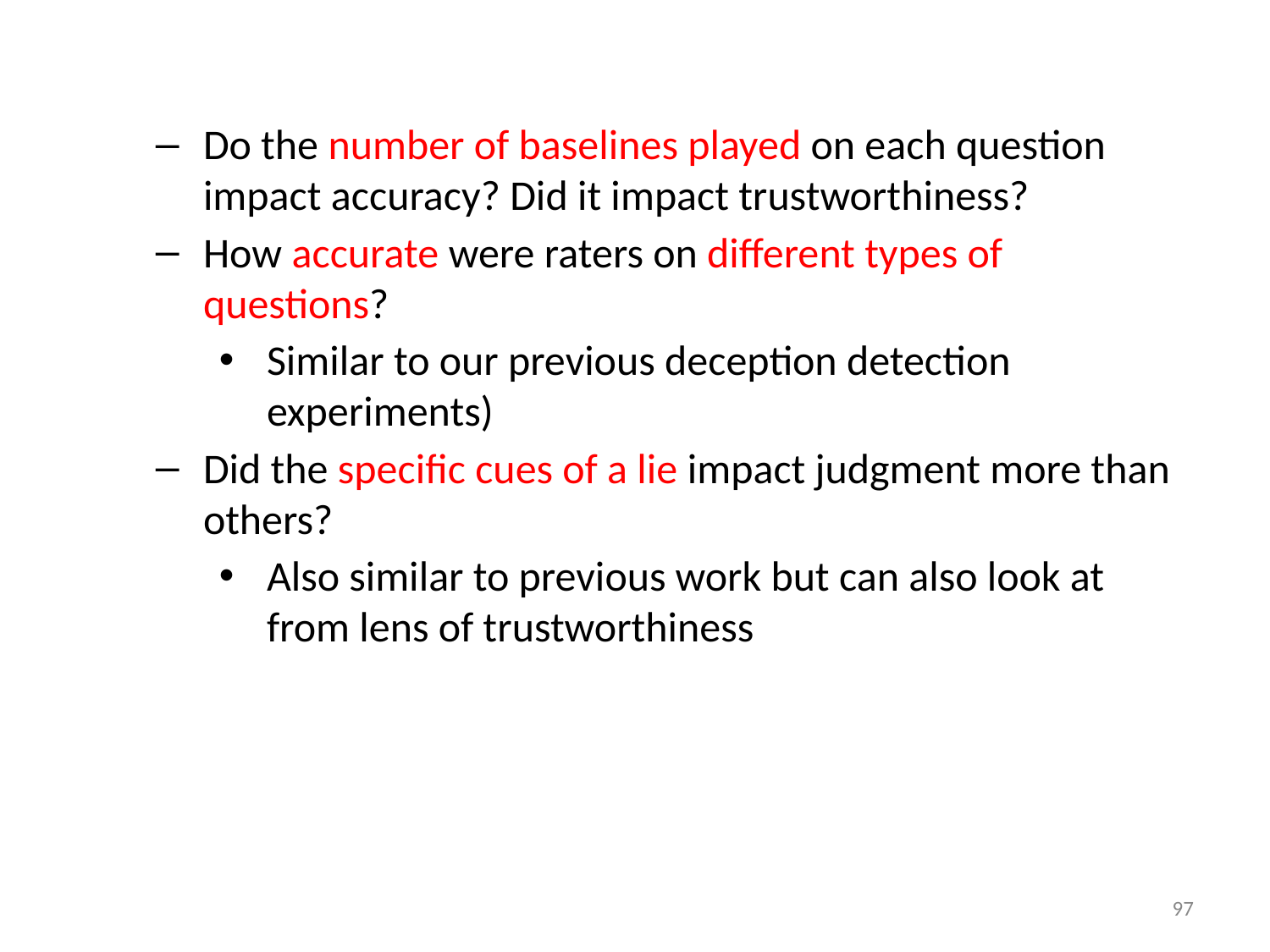

Do the number of baselines played on each question impact accuracy? Did it impact trustworthiness?
How accurate were raters on different types of questions?
Similar to our previous deception detection experiments)
Did the specific cues of a lie impact judgment more than others?
Also similar to previous work but can also look at from lens of trustworthiness

97